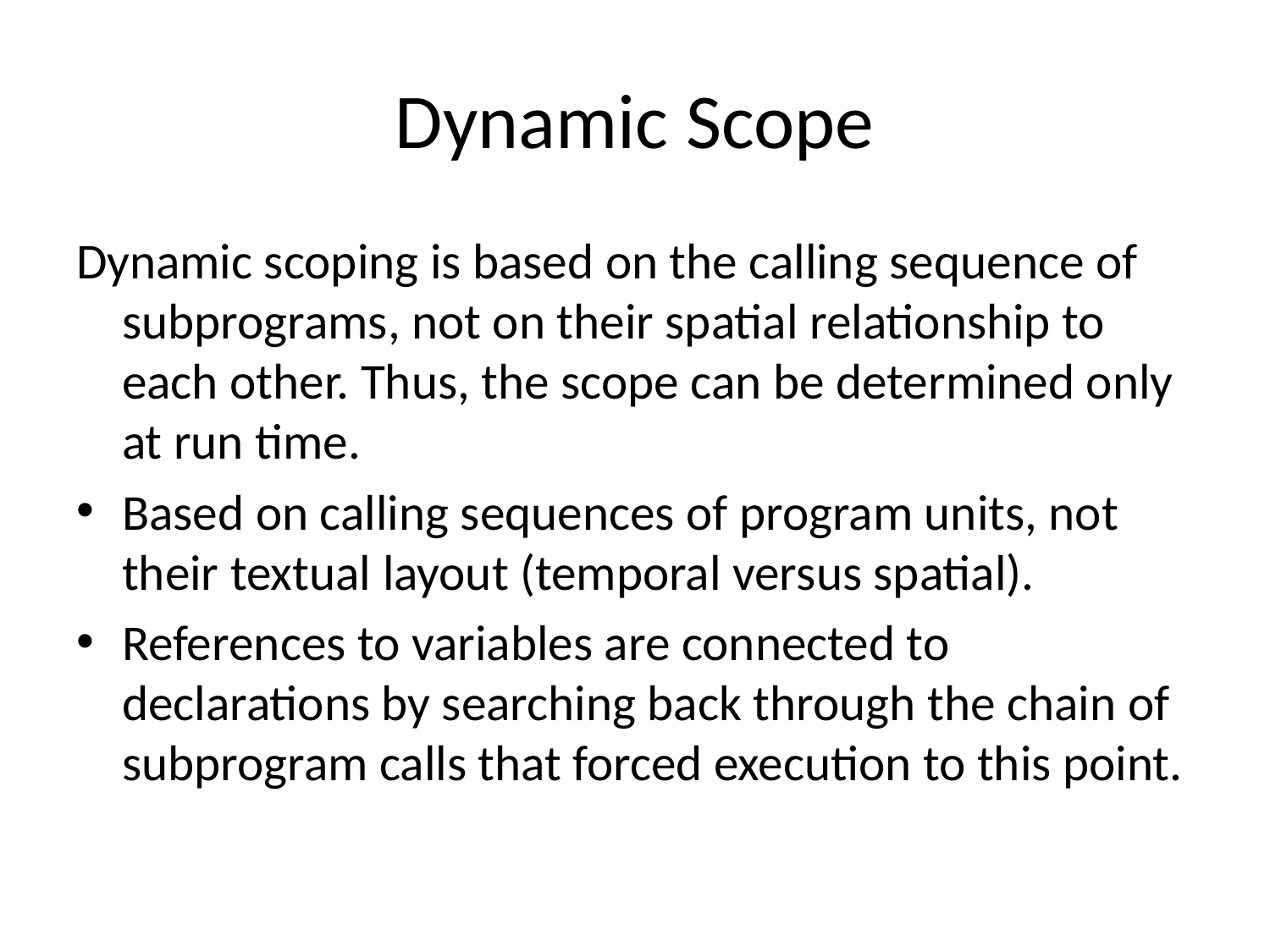

# Dynamic Scope
Dynamic scoping is based on the calling sequence of subprograms, not on their spatial relationship to each other. Thus, the scope can be determined only at run time.
Based on calling sequences of program units, not their textual layout (temporal versus spatial).
References to variables are connected to declarations by searching back through the chain of subprogram calls that forced execution to this point.